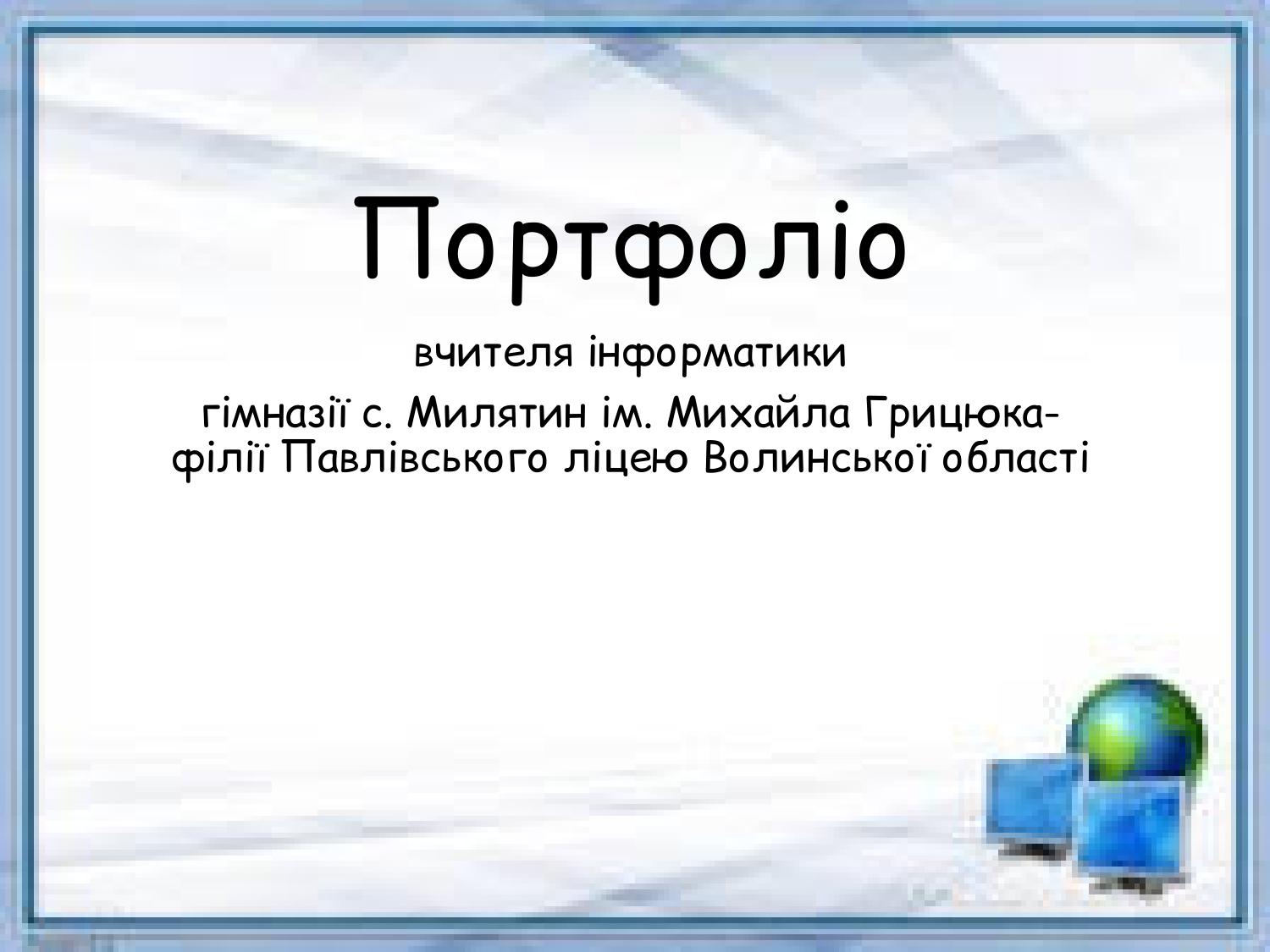

# Портфоліо
вчителя інформатики
гімназії с. Милятин ім. Михайла Грицюка-філії Павлівського ліцею Волинської області